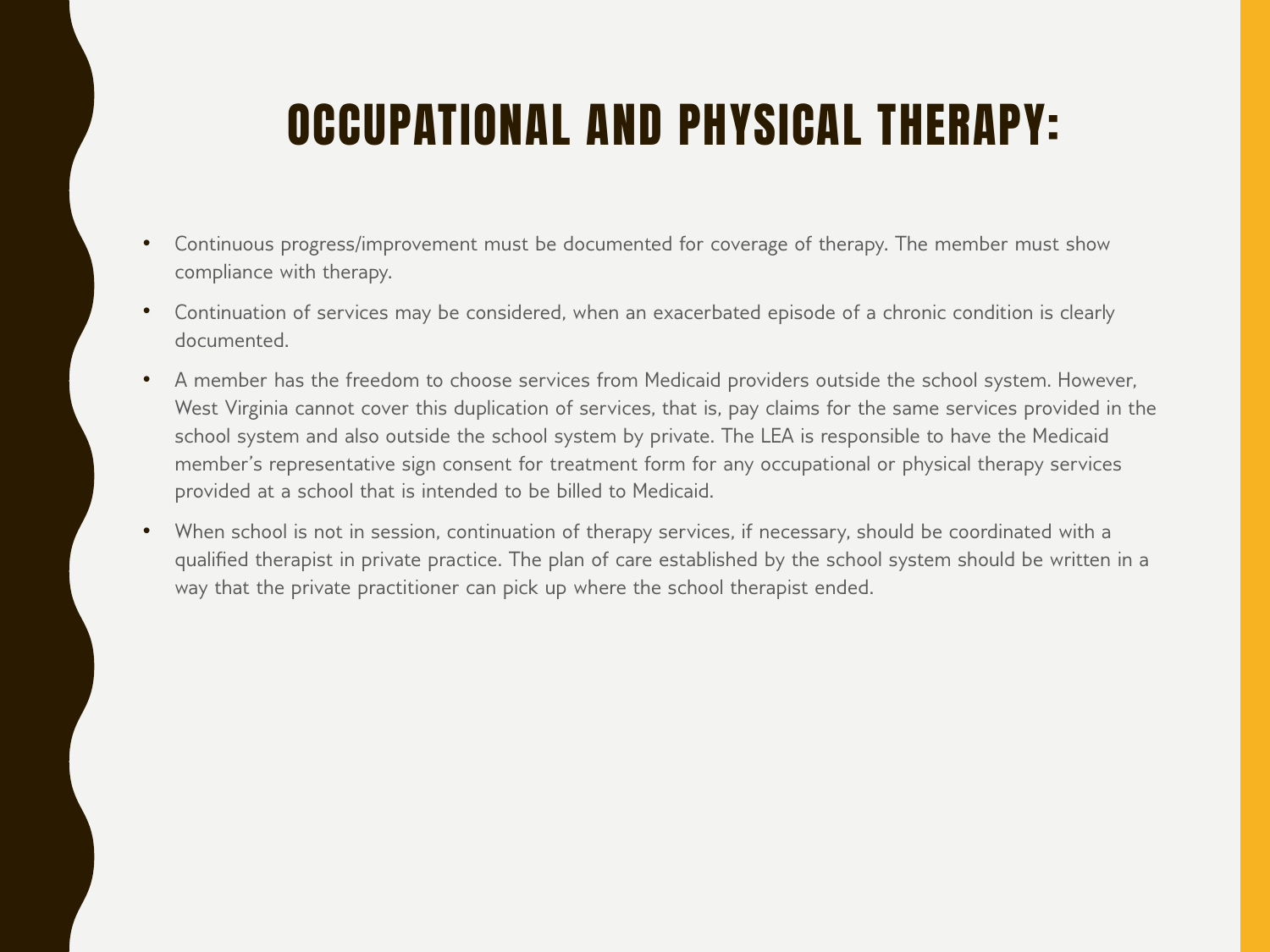

# Occupational and physical therapy:
Continuous progress/improvement must be documented for coverage of therapy. The member must show compliance with therapy.
Continuation of services may be considered, when an exacerbated episode of a chronic condition is clearly documented.
A member has the freedom to choose services from Medicaid providers outside the school system. However, West Virginia cannot cover this duplication of services, that is, pay claims for the same services provided in the school system and also outside the school system by private. The LEA is responsible to have the Medicaid member’s representative sign consent for treatment form for any occupational or physical therapy services provided at a school that is intended to be billed to Medicaid.
When school is not in session, continuation of therapy services, if necessary, should be coordinated with a qualified therapist in private practice. The plan of care established by the school system should be written in a way that the private practitioner can pick up where the school therapist ended.